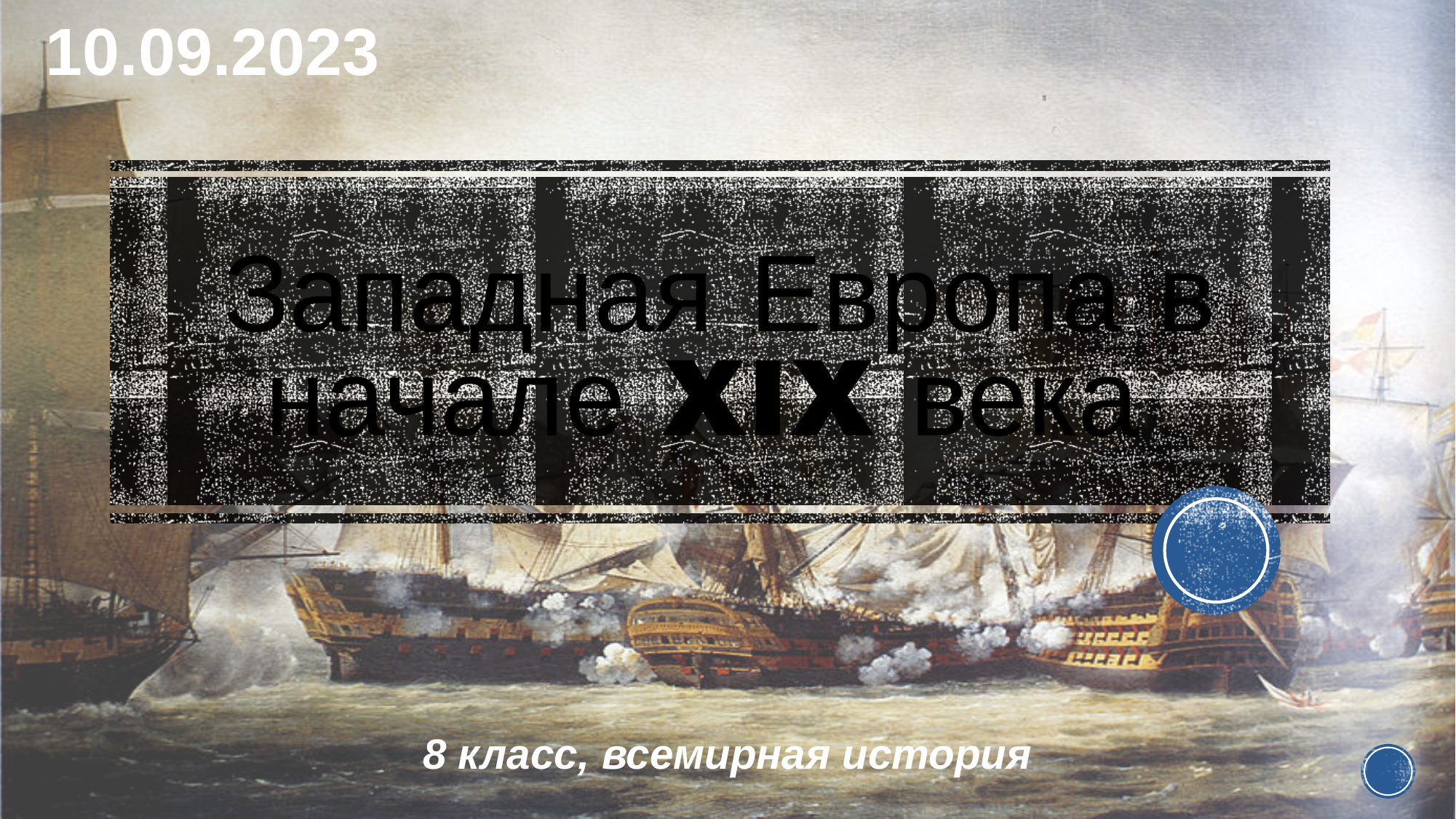

10.09.2023
# Западная Европа в начале XIX века
8 класс, всемирная история